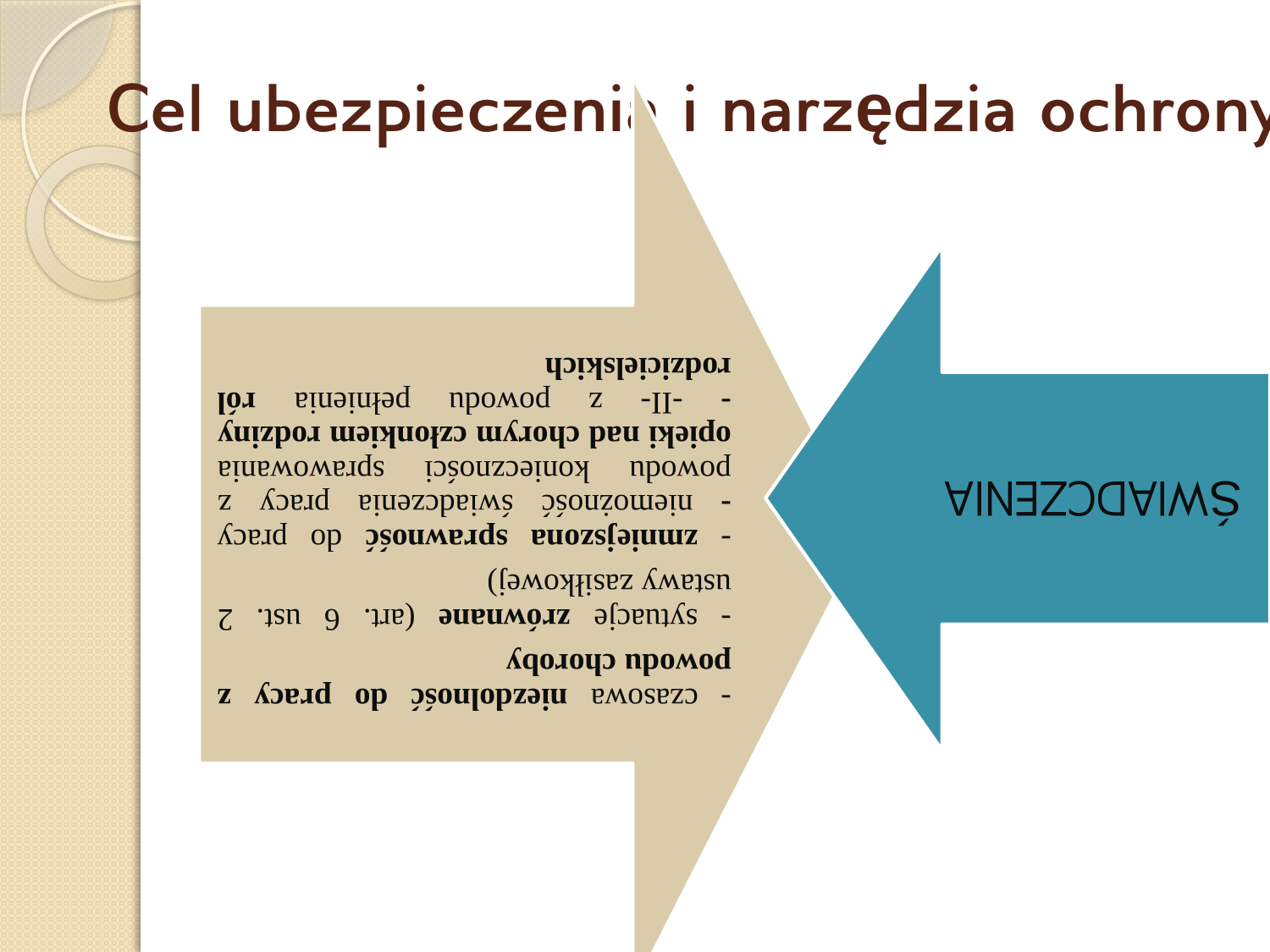

# Cel ubezpieczenia i narzędzia ochrony
- czasowa niezdolność do pracy z powodu choroby
- sytuacje zrównane (art. 6 ust. 2 ustawy zasiłkowej)
- zmniejszona sprawność do pracy
- niemożność świadczenia pracy z powodu konieczności sprawowania opieki nad chorym członkiem rodziny
- -II- z powodu pełnienia ról rodzicielskich
ŚWIADCZENIA